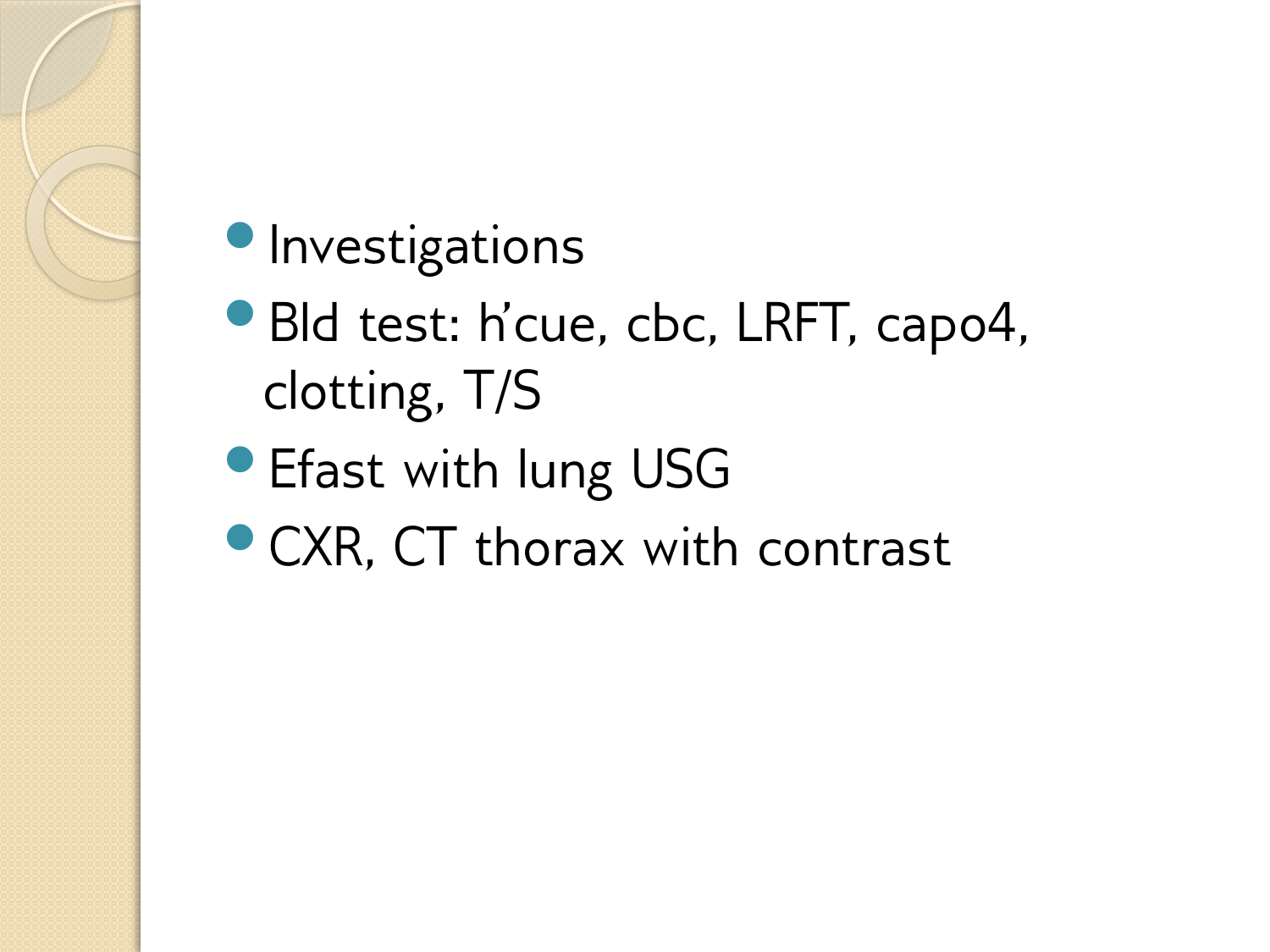

#
Investigations
Bld test: h’cue, cbc, LRFT, capo4, clotting, T/S
Efast with lung USG
CXR, CT thorax with contrast